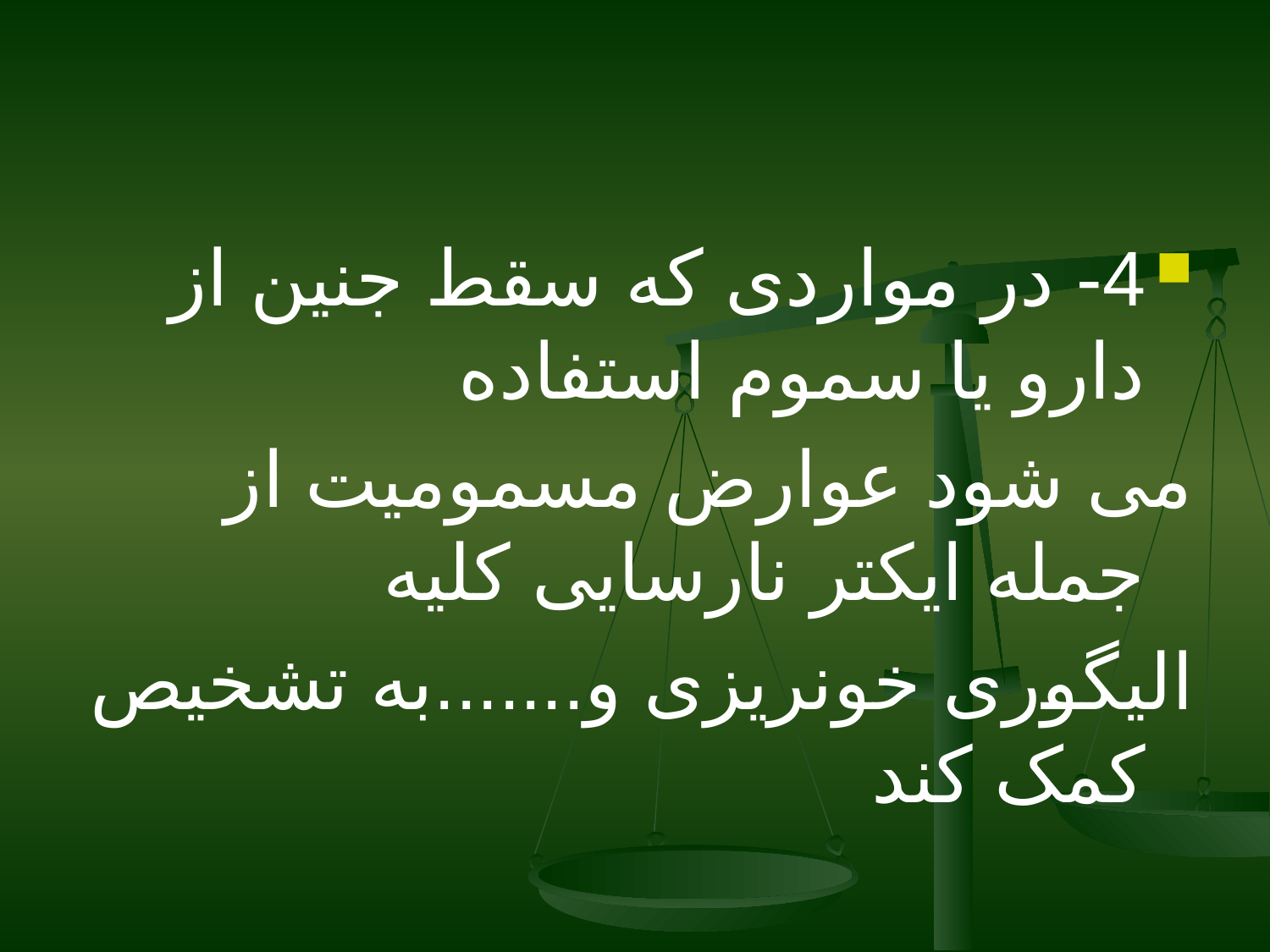

#
4- در مواردی که سقط جنین از دارو یا سموم استفاده
می شود عوارض مسمومیت از جمله ایکتر نارسایی کلیه
الیگوری خونریزی و.......به تشخیص کمک کند